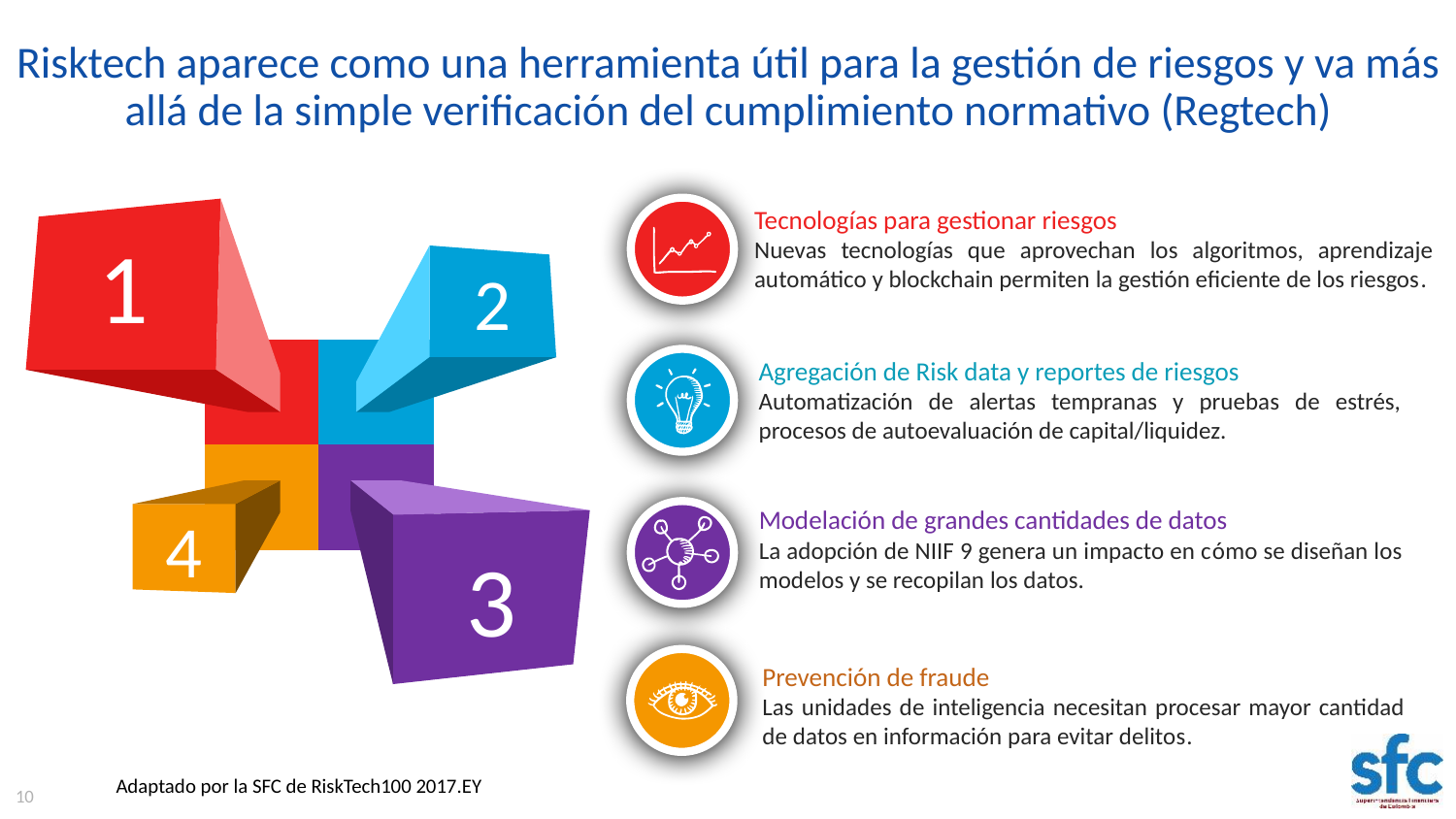

# Risktech aparece como una herramienta útil para la gestión de riesgos y va más allá de la simple verificación del cumplimiento normativo (Regtech)
Tecnologías para gestionar riesgos
Nuevas tecnologías que aprovechan los algoritmos, aprendizaje automático y blockchain permiten la gestión eficiente de los riesgos.

1

2

4

3
Agregación de Risk data y reportes de riesgos
Automatización de alertas tempranas y pruebas de estrés, procesos de autoevaluación de capital/liquidez.

Modelación de grandes cantidades de datos
La adopción de NIIF 9 genera un impacto en cómo se diseñan los modelos y se recopilan los datos.

Prevención de fraude
Las unidades de inteligencia necesitan procesar mayor cantidad de datos en información para evitar delitos.
Adaptado por la SFC de RiskTech100 2017.EY
10